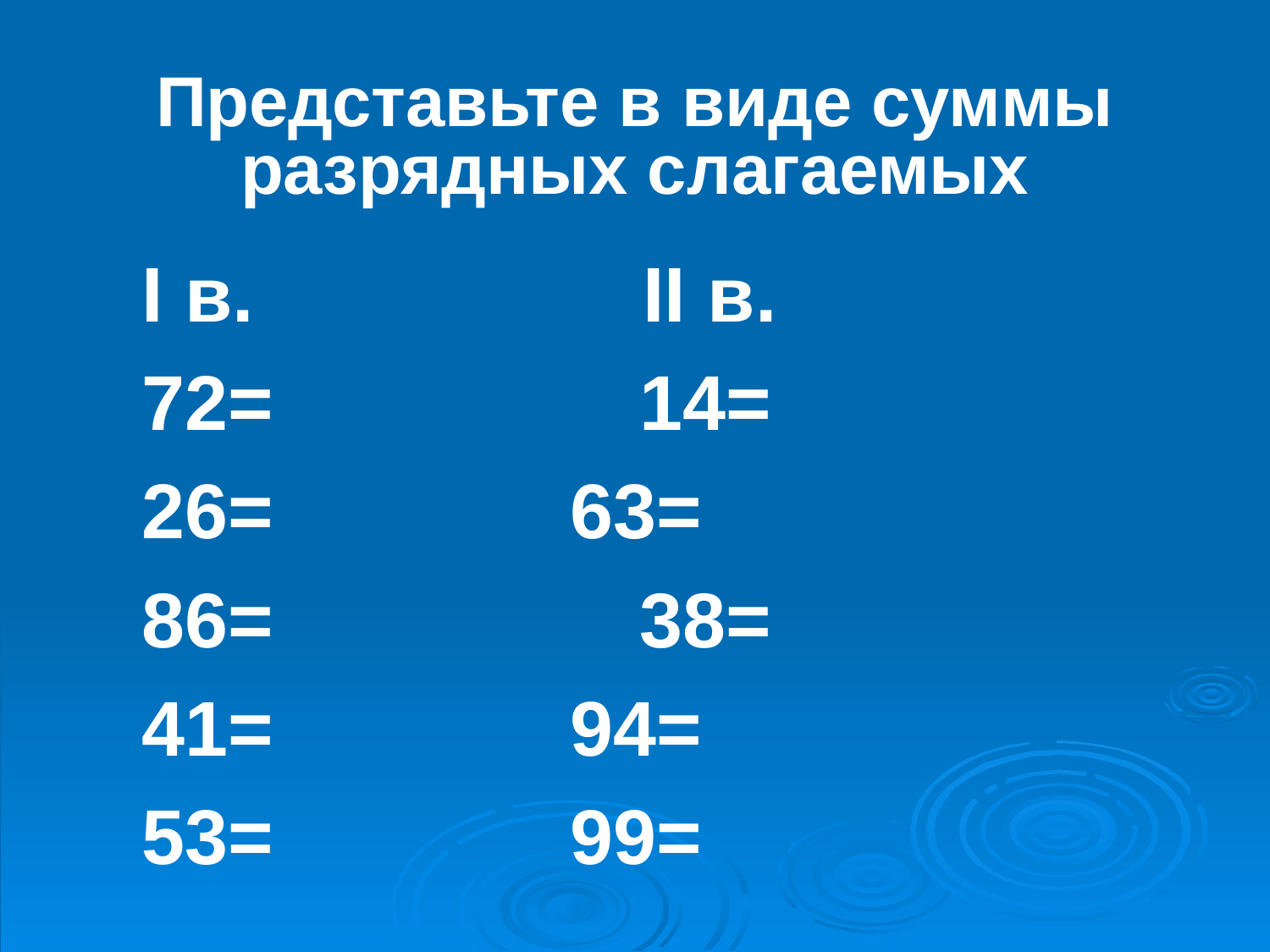

Представьте в виде суммы разрядных слагаемых
Ι в.                  ΙΙ в.
72=                 14=
26=			63=
86=                 38=
41=			94=
53=			99=